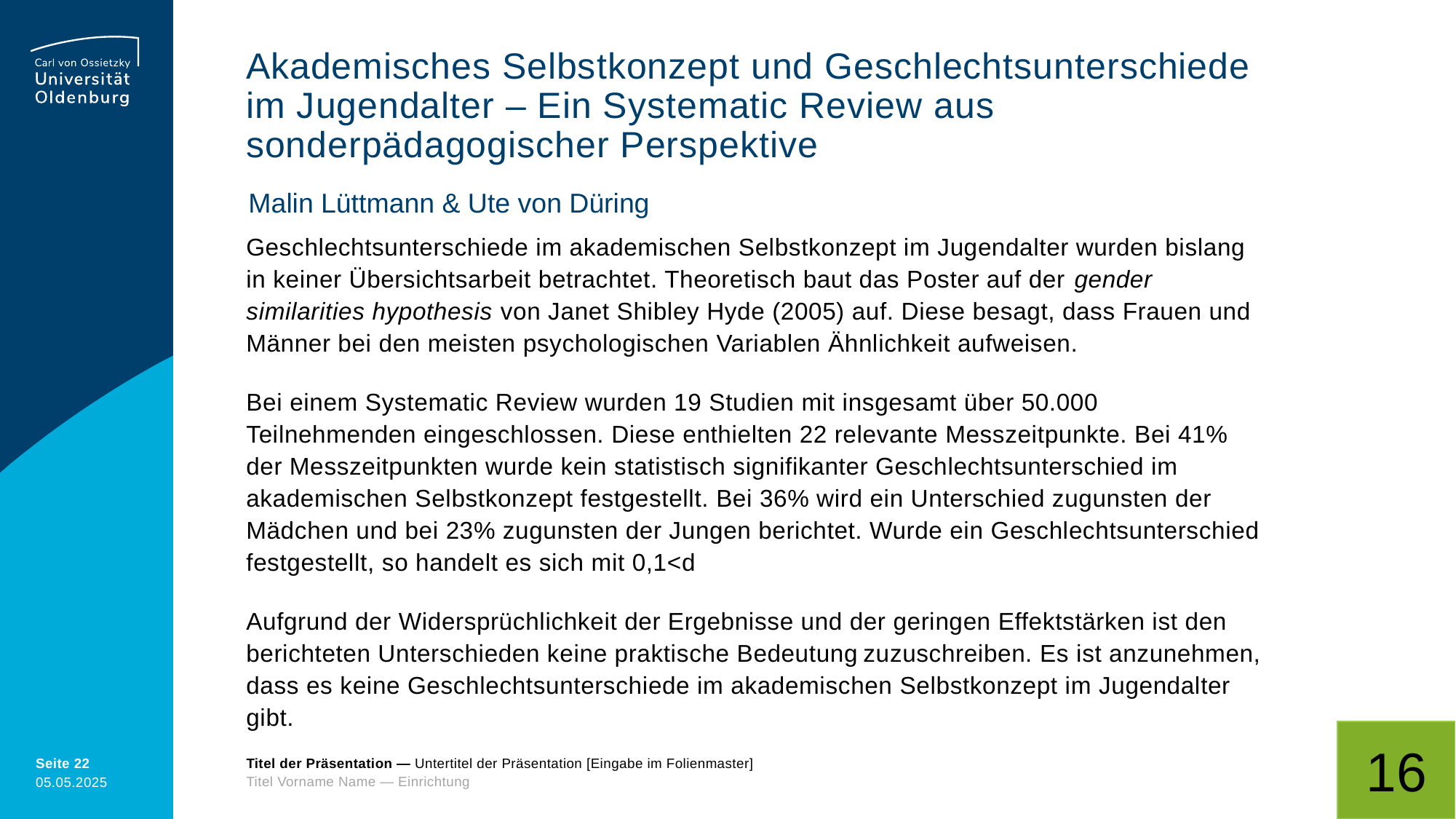

# Akademisches Selbstkonzept und Geschlechtsunterschiede im Jugendalter – Ein Systematic Review aus sonderpädagogischer Perspektive
Malin Lüttmann & Ute von Düring
Geschlechtsunterschiede im akademischen Selbstkonzept im Jugendalter wurden bislang in keiner Übersichtsarbeit betrachtet. Theoretisch baut das Poster auf der gender similarities hypothesis von Janet Shibley Hyde (2005) auf. Diese besagt, dass Frauen und Männer bei den meisten psychologischen Variablen Ähnlichkeit aufweisen.
Bei einem Systematic Review wurden 19 Studien mit insgesamt über 50.000 Teilnehmenden eingeschlossen. Diese enthielten 22 relevante Messzeitpunkte. Bei 41% der Messzeitpunkten wurde kein statistisch signifikanter Geschlechtsunterschied im akademischen Selbstkonzept festgestellt. Bei 36% wird ein Unterschied zugunsten der Mädchen und bei 23% zugunsten der Jungen berichtet. Wurde ein Geschlechtsunterschied festgestellt, so handelt es sich mit 0,1<d
Aufgrund der Widersprüchlichkeit der Ergebnisse und der geringen Effektstärken ist den berichteten Unterschieden keine praktische Bedeutung zuzuschreiben. Es ist anzunehmen, dass es keine Geschlechtsunterschiede im akademischen Selbstkonzept im Jugendalter gibt.

16